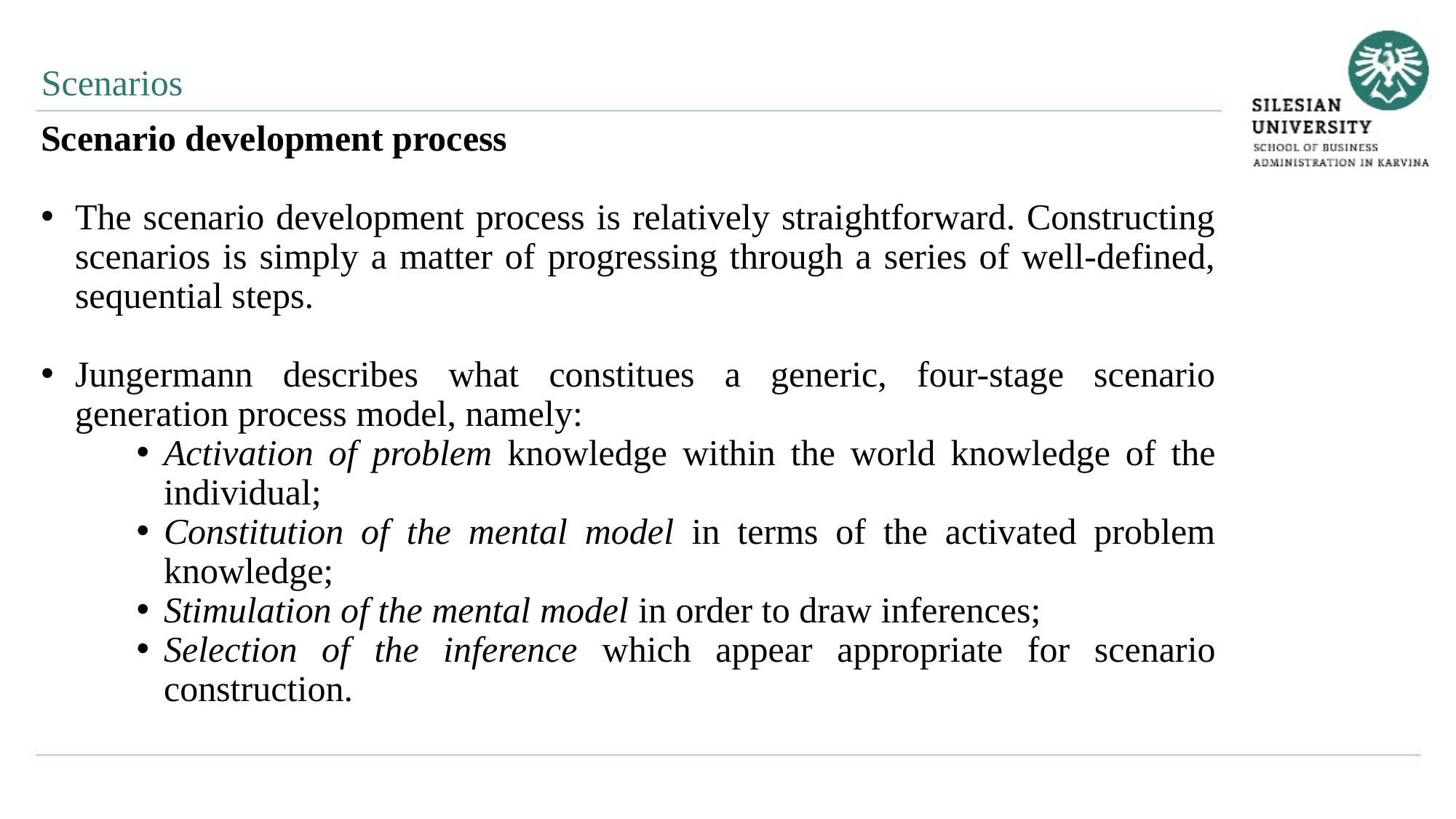

Scenarios
Scenario development process

The scenario development process is relatively straightforward. Constructing scenarios is simply a matter of progressing through a series of well-defined, sequential steps.

Jungermann describes what constitues a generic, four-stage scenario generation process model, namely:
Activation of problem knowledge within the world knowledge of the individual;
Constitution of the mental model in terms of the activated problem knowledge;
Stimulation of the mental model in order to draw inferences;
Selection of the inference which appear appropriate for scenario construction.